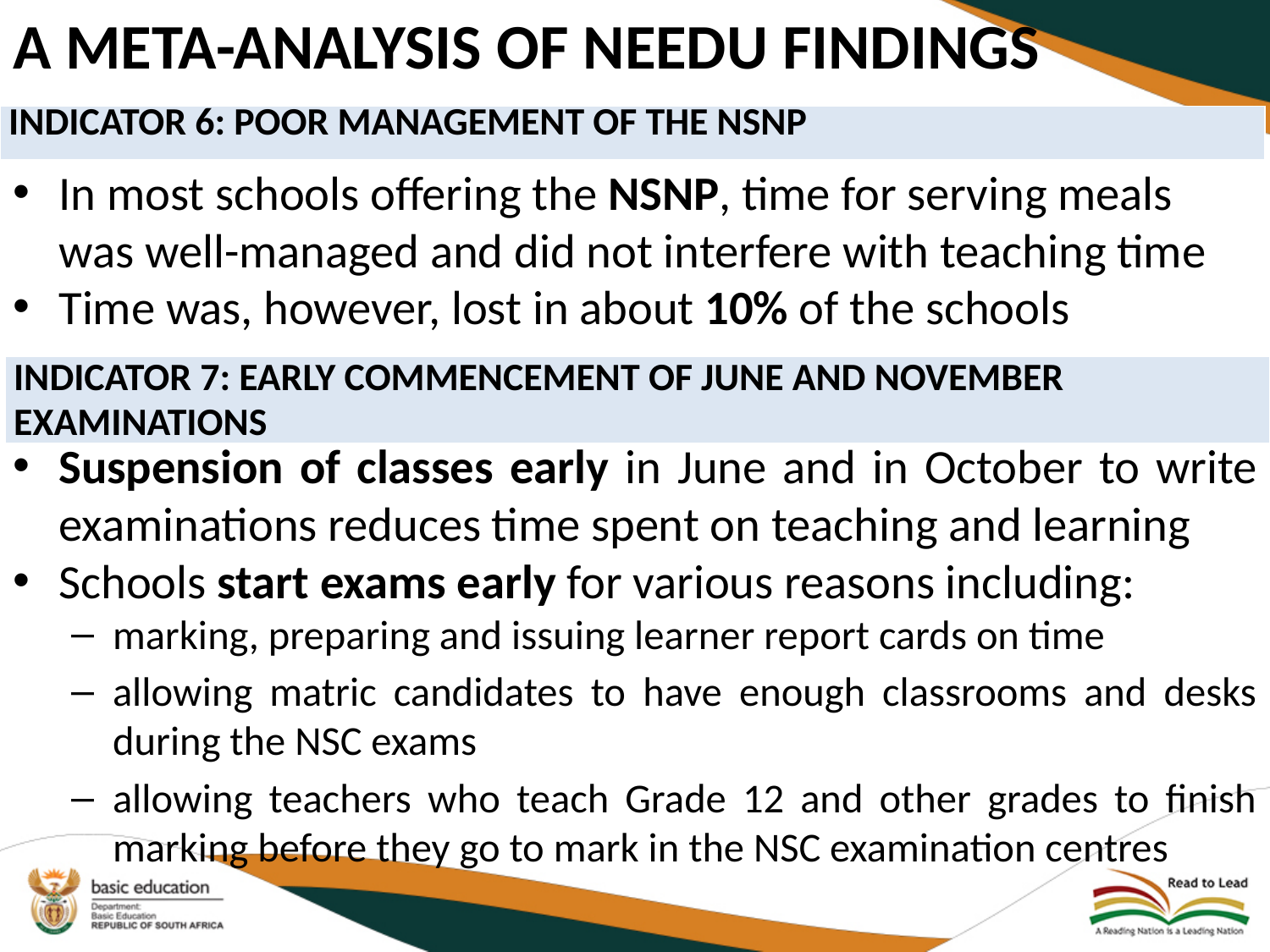

# A meta-analysis of NEEDU findings
| Indicator 6: Poor management of the NSNP |
| --- |
In most schools offering the NSNP, time for serving meals was well-managed and did not interfere with teaching time
Time was, however, lost in about 10% of the schools

Suspension of classes early in June and in October to write examinations reduces time spent on teaching and learning
Schools start exams early for various reasons including:
marking, preparing and issuing learner report cards on time
allowing matric candidates to have enough classrooms and desks during the NSC exams
allowing teachers who teach Grade 12 and other grades to finish marking before they go to mark in the NSC examination centres

| Indicator 7: Early commencement of June and November examinations |
| --- |